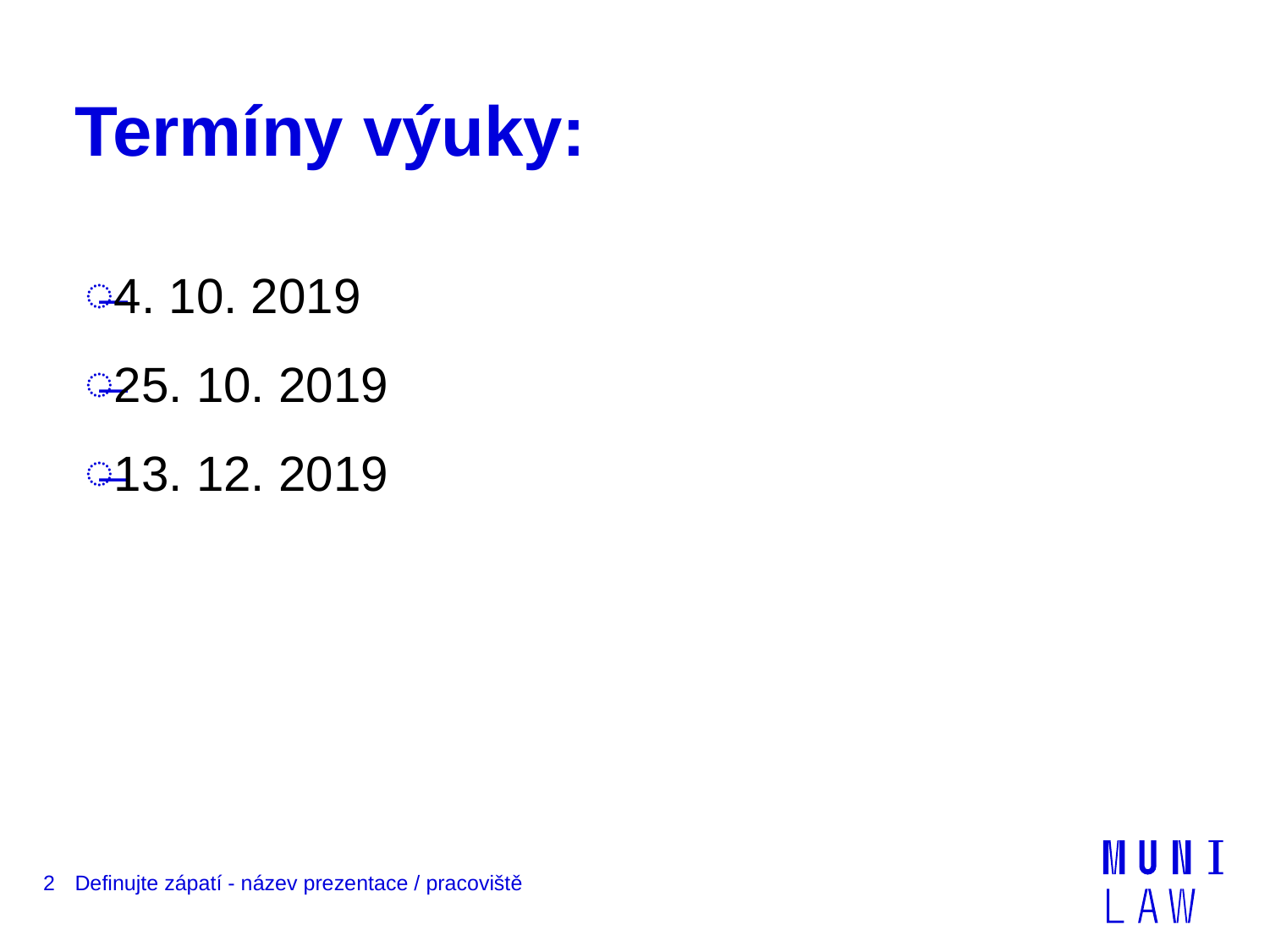

# Termíny výuky:
4. 10. 2019
25. 10. 2019
13. 12. 2019
2
Definujte zápatí - název prezentace / pracoviště